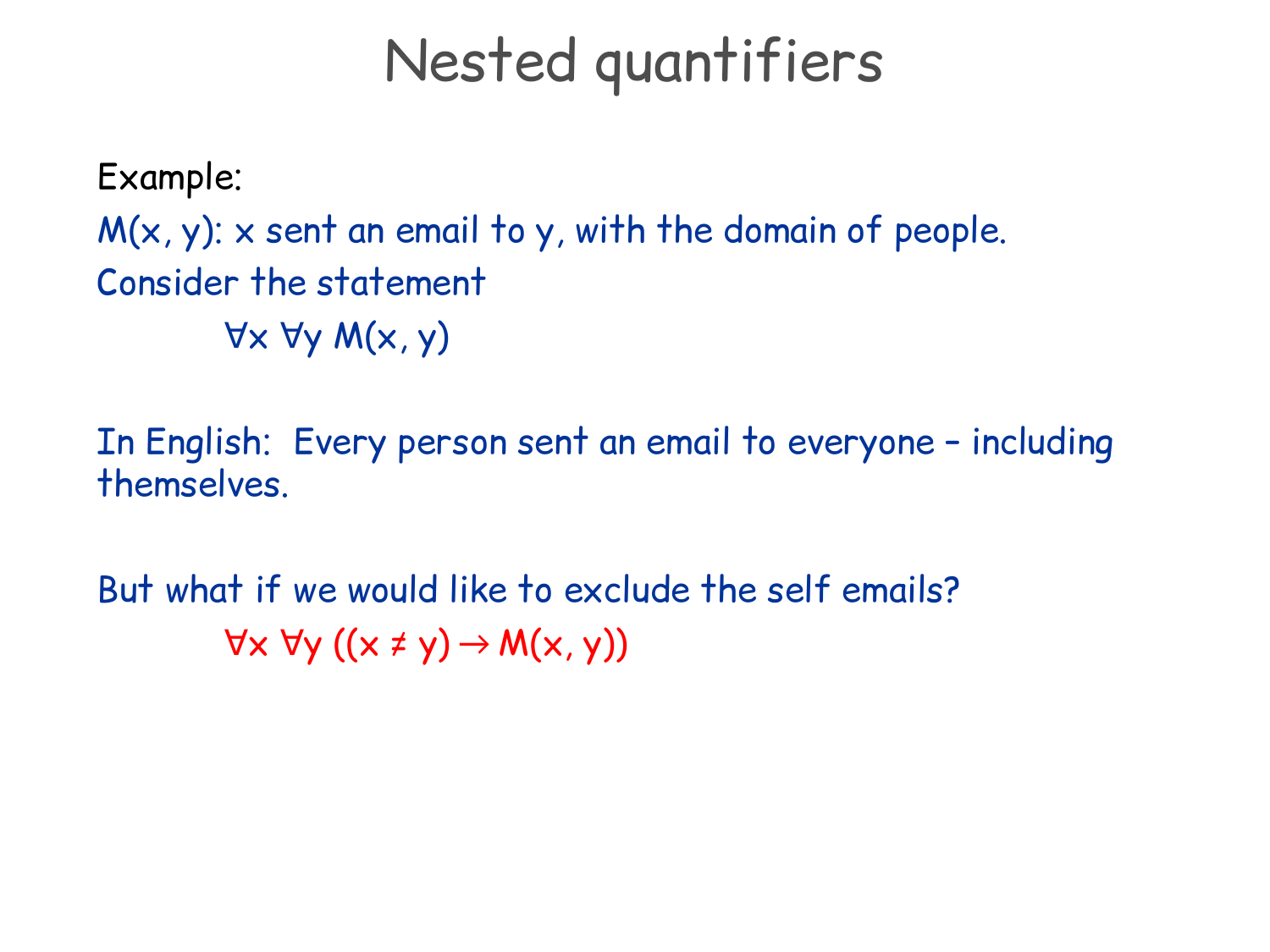

# Nested quantifiers
Example:
M(x, y): x sent an email to y, with the domain of people.
Consider the statement
	∀x ∀y M(x, y)

In English:  Every person sent an email to everyone – including themselves.

But what if we would like to exclude the self emails?
	∀x ∀y ((x ≠ y) → M(x, y))